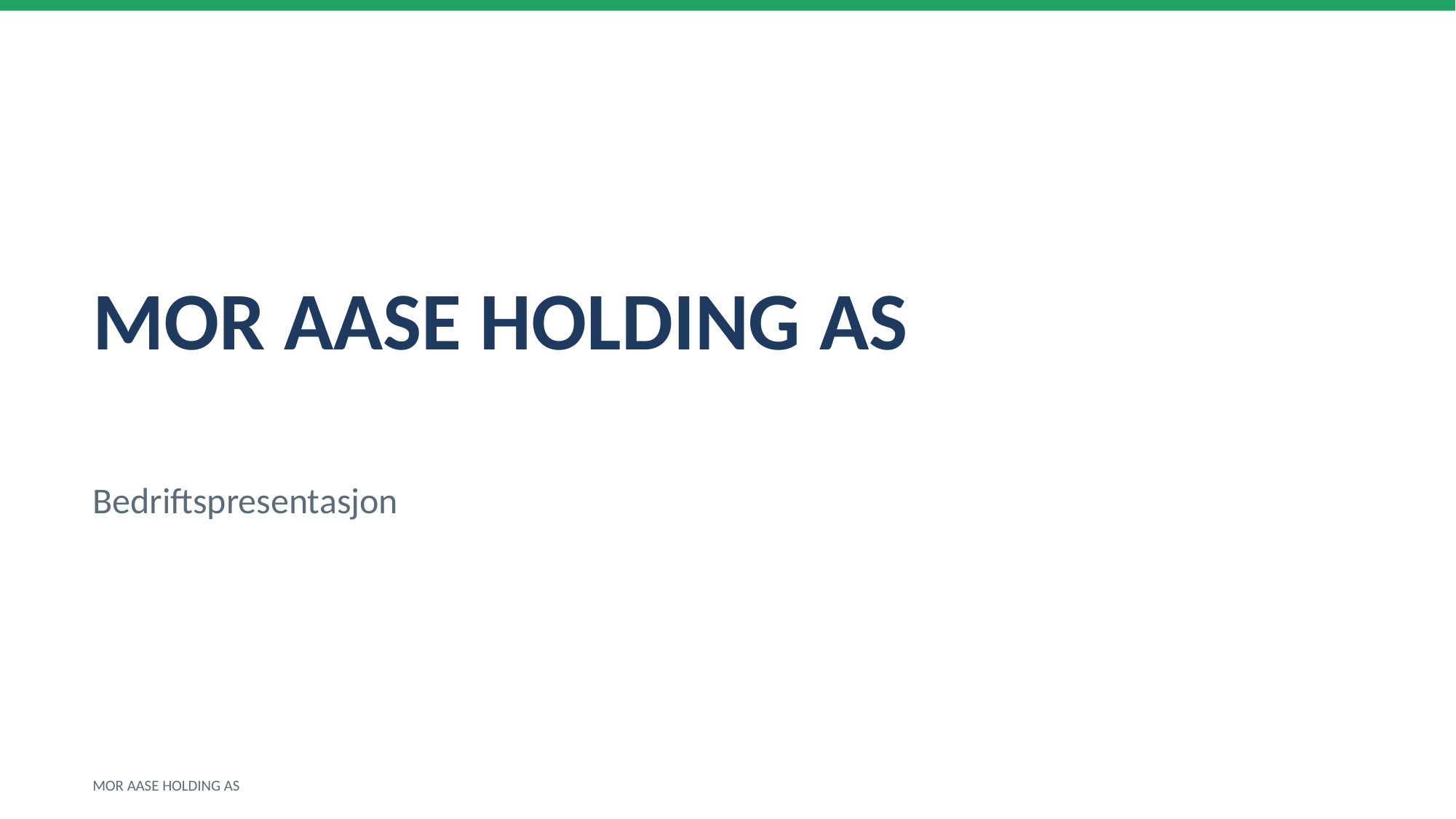

MOR AASE HOLDING AS
Bedriftspresentasjon
MOR AASE HOLDING AS